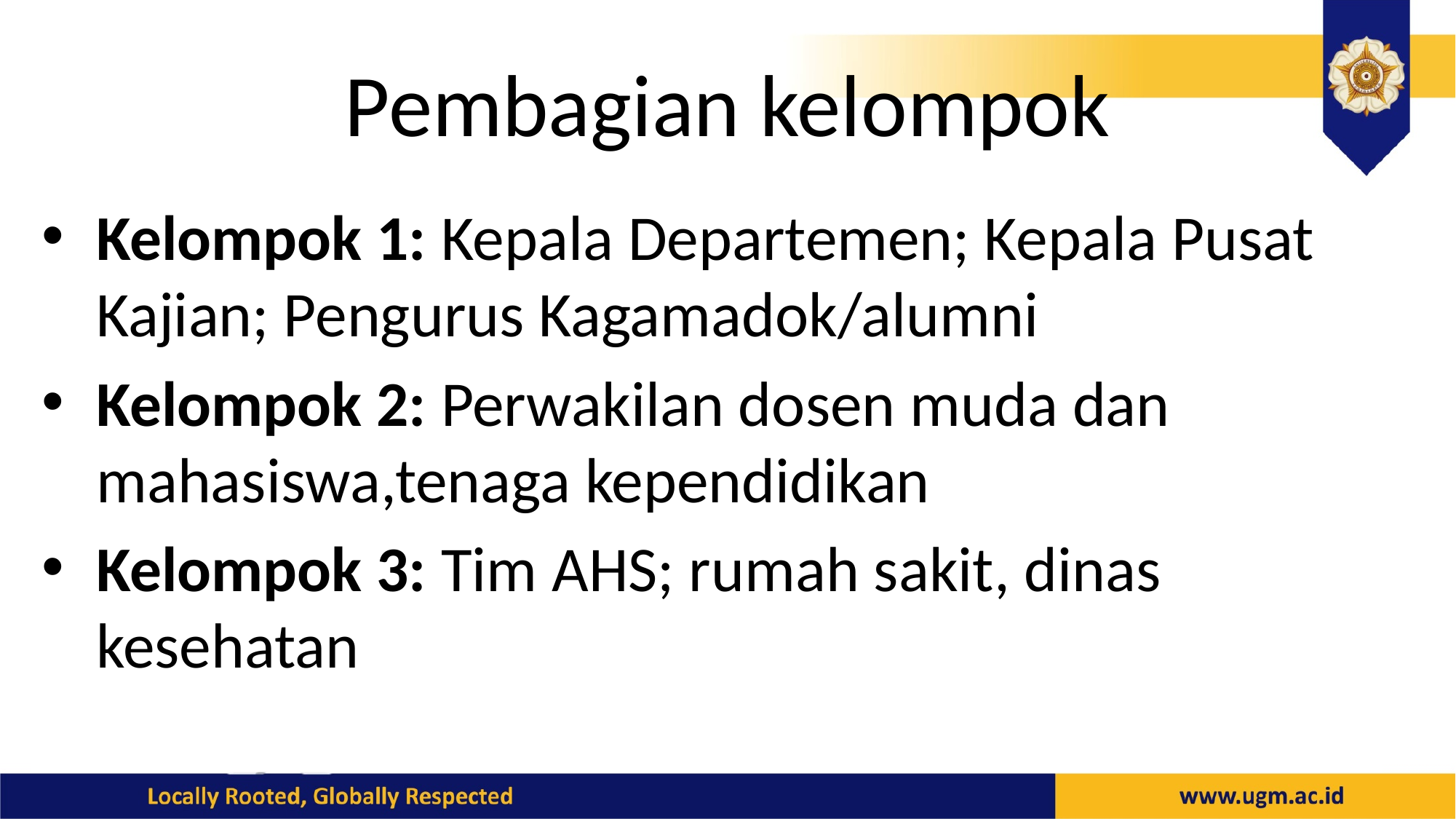

# Pembagian kelompok
Kelompok 1: Kepala Departemen; Kepala Pusat Kajian; Pengurus Kagamadok/alumni
Kelompok 2: Perwakilan dosen muda dan mahasiswa,tenaga kependidikan
Kelompok 3: Tim AHS; rumah sakit, dinas kesehatan